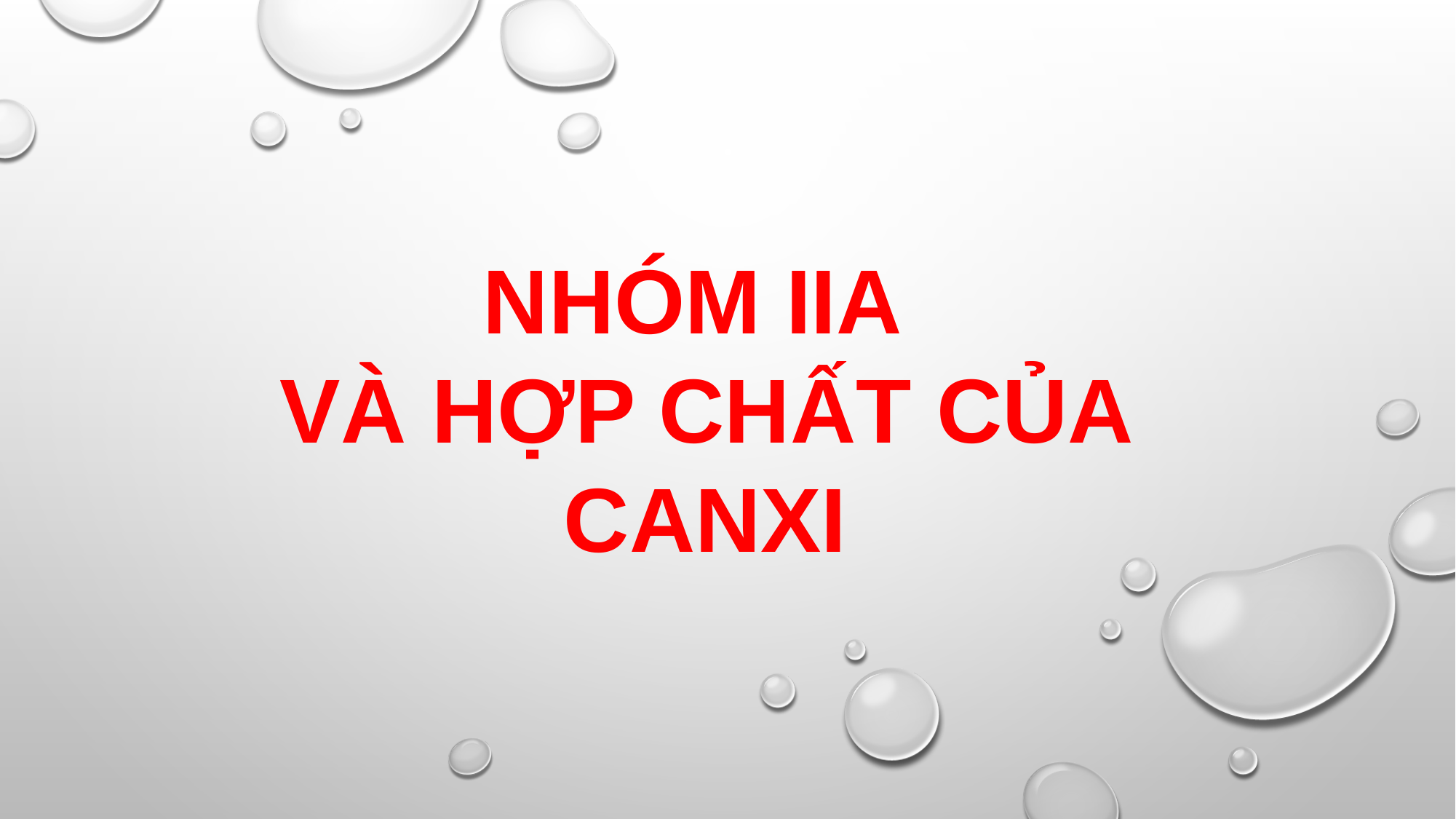

NHÓM IIA
VÀ HỢP CHẤT CỦA CANXI